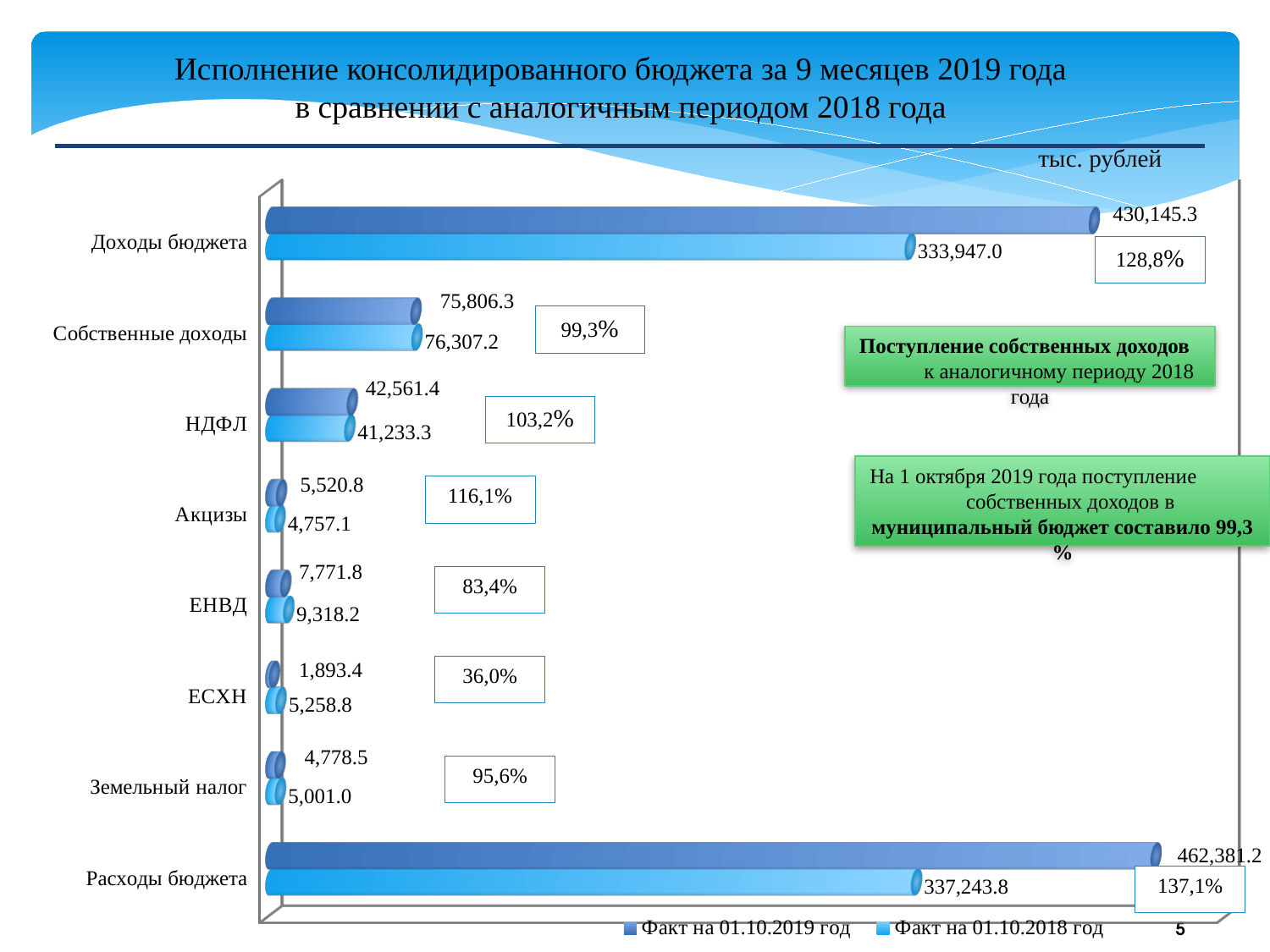

Исполнение консолидированного бюджета за 9 месяцев 2019 года
в сравнении с аналогичным периодом 2018 года
тыс. рублей

[unsupported chart]

128,8%
99,3%
Поступление собственных доходов              к аналогичному периоду 2018 года
103,2%
На 1 октября 2019 года поступление               собственных доходов в муниципальный бюджет составило 99,3 %
116,1%
83,4%
36,0%
95,6%
137,1%
5